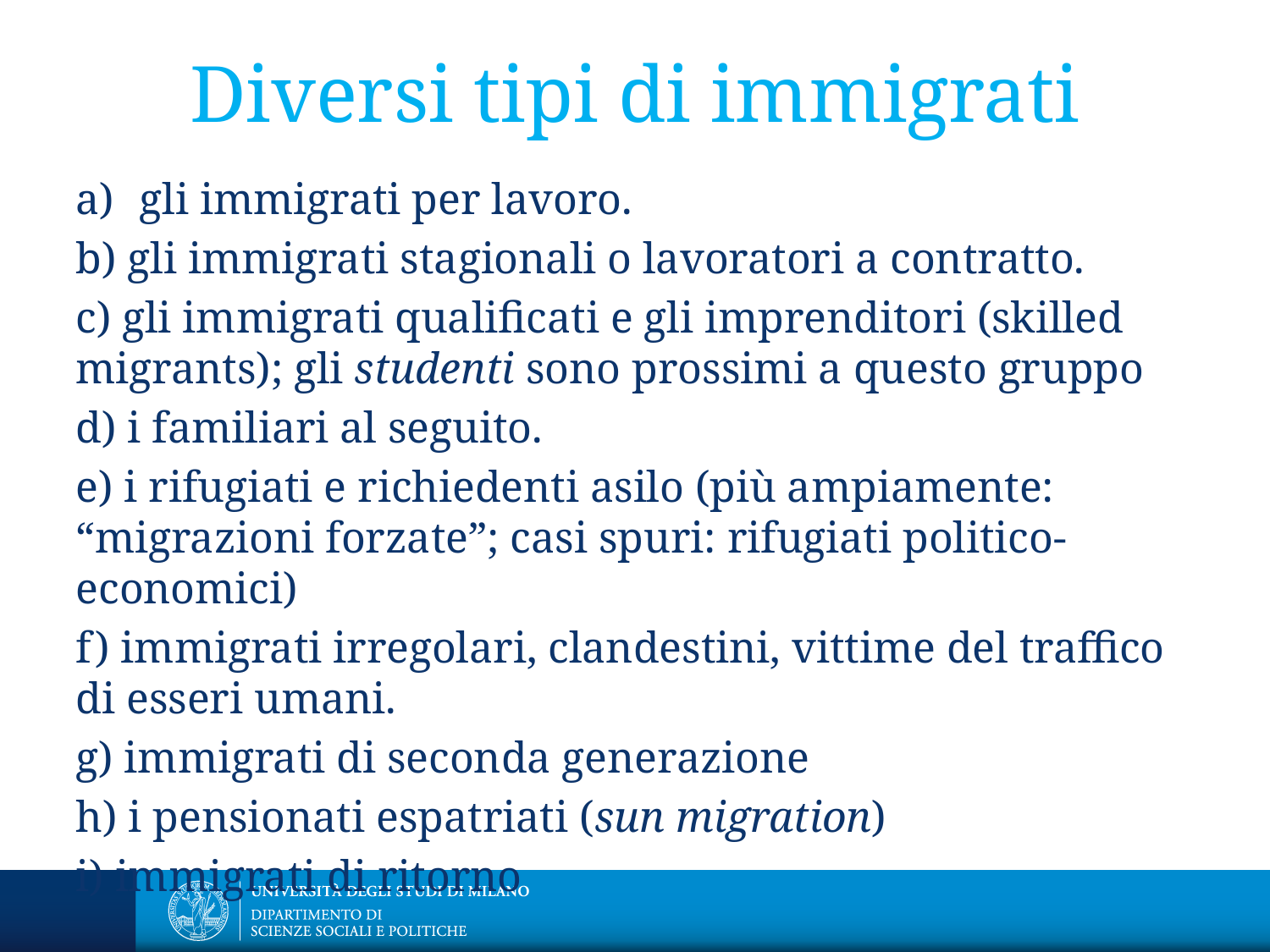

# Diversi tipi di immigrati
gli immigrati per lavoro.
b) gli immigrati stagionali o lavoratori a contratto.
c) gli immigrati qualificati e gli imprenditori (skilled migrants); gli studenti sono prossimi a questo gruppo
d) i familiari al seguito.
e) i rifugiati e richiedenti asilo (più ampiamente: “migrazioni forzate”; casi spuri: rifugiati politico-economici)
f) immigrati irregolari, clandestini, vittime del traffico di esseri umani.
g) immigrati di seconda generazione
h) i pensionati espatriati (sun migration)
i) immigrati di ritorno